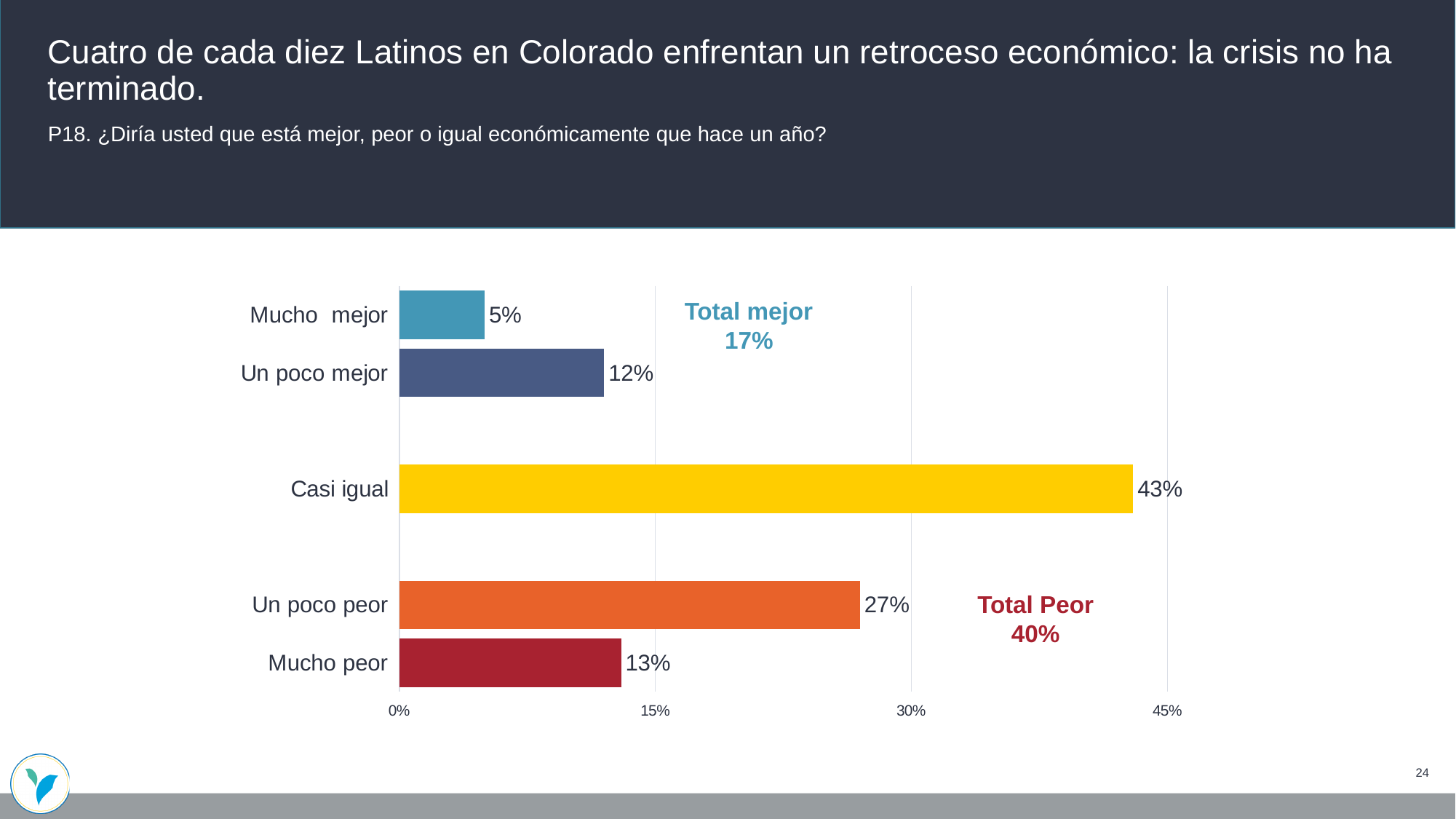

Cuatro de cada diez Latinos en Colorado enfrentan un retroceso económico: la crisis no ha terminado.
P18. ¿Diría usted que está mejor, peor o igual económicamente que hace un año?

### Chart

| Category | q18 |
|---|---|
| Mucho  mejor | 0.05 |
| Un poco mejor | 0.12 |
|  | None |
| Casi igual | 0.43 |
|  | None |
| Un poco peor | 0.27 |
| Mucho peor | 0.13 |
Total mejor
17%
Total Peor
40%
24